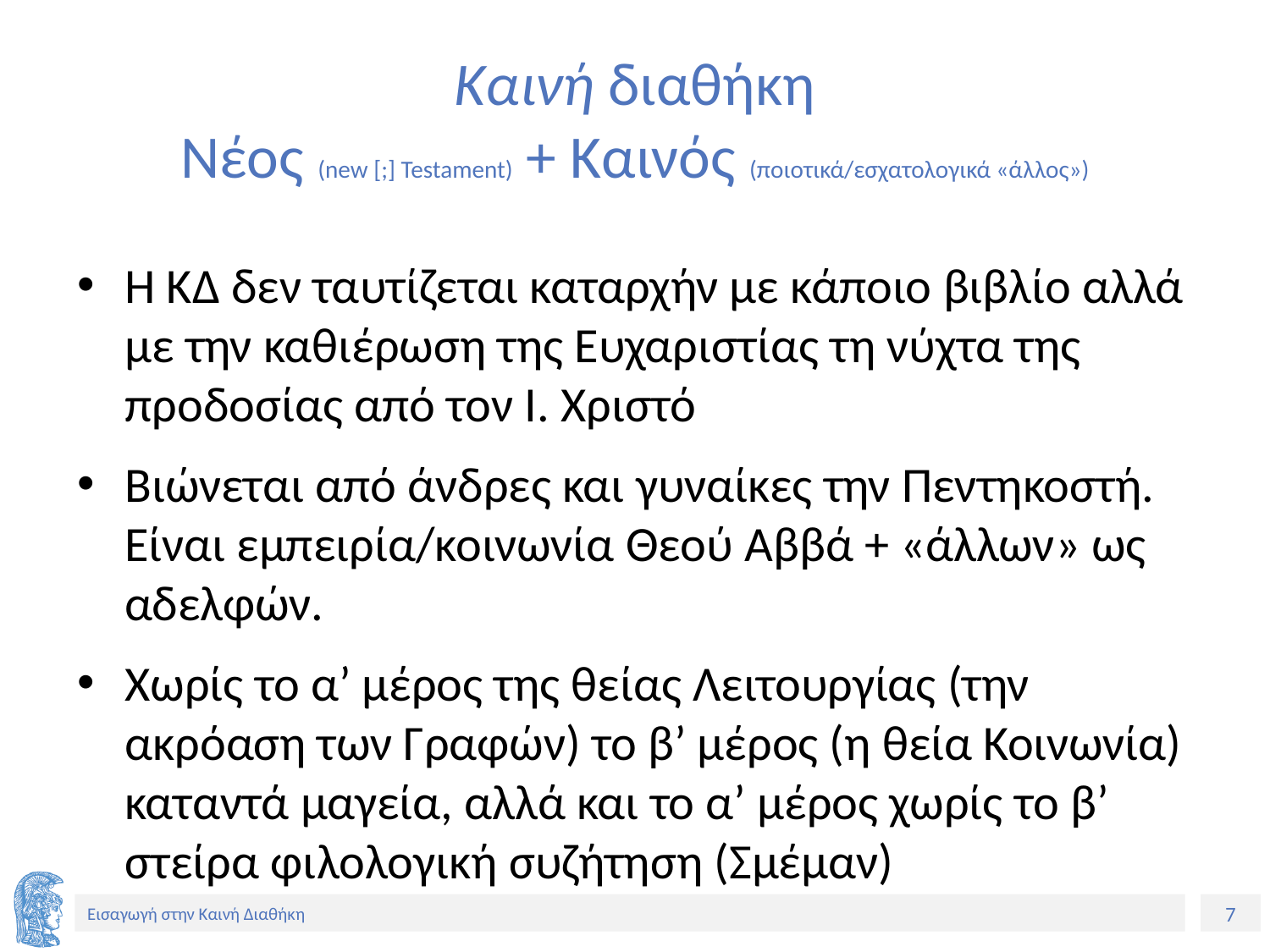

# Καινή διαθήκη Νέος (new [;] Testament) + Καινός (ποιοτικά/εσχατολογικά «άλλος»)
Η ΚΔ δεν ταυτίζεται καταρχήν με κάποιο βιβλίο αλλά με την καθιέρωση της Ευχαριστίας τη νύχτα της προδοσίας από τον Ι. Χριστό
Βιώνεται από άνδρες και γυναίκες την Πεντηκοστή. Είναι εμπειρία/κοινωνία Θεού Αββά + «άλλων» ως αδελφών.
Χωρίς το α’ μέρος της θείας Λειτουργίας (την ακρόαση των Γραφών) το β’ μέρος (η θεία Κοινωνία) καταντά μαγεία, αλλά και το α’ μέρος χωρίς το β’  στείρα φιλολογική συζήτηση (Σμέμαν)